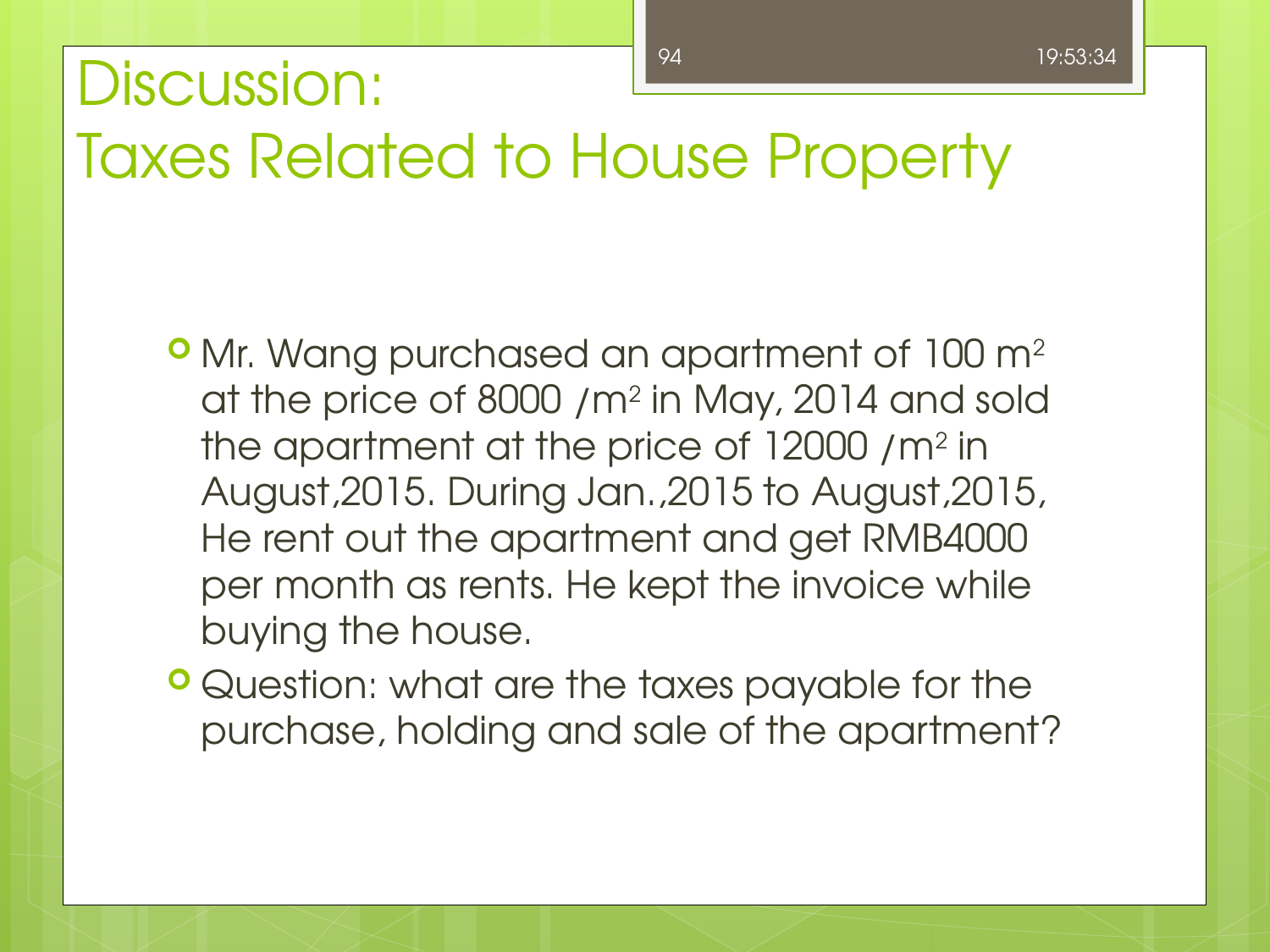

94
19:53:34
# Discussion: Taxes Related to House Property
Mr. Wang purchased an apartment of 100 m2 at the price of 8000 /m2 in May, 2014 and sold the apartment at the price of 12000 /m2 in August,2015. During Jan.,2015 to August,2015, He rent out the apartment and get RMB4000 per month as rents. He kept the invoice while buying the house.
Question: what are the taxes payable for the purchase, holding and sale of the apartment?
Dr.DU Li,Depertment of Pulbic Economics,Fudan University